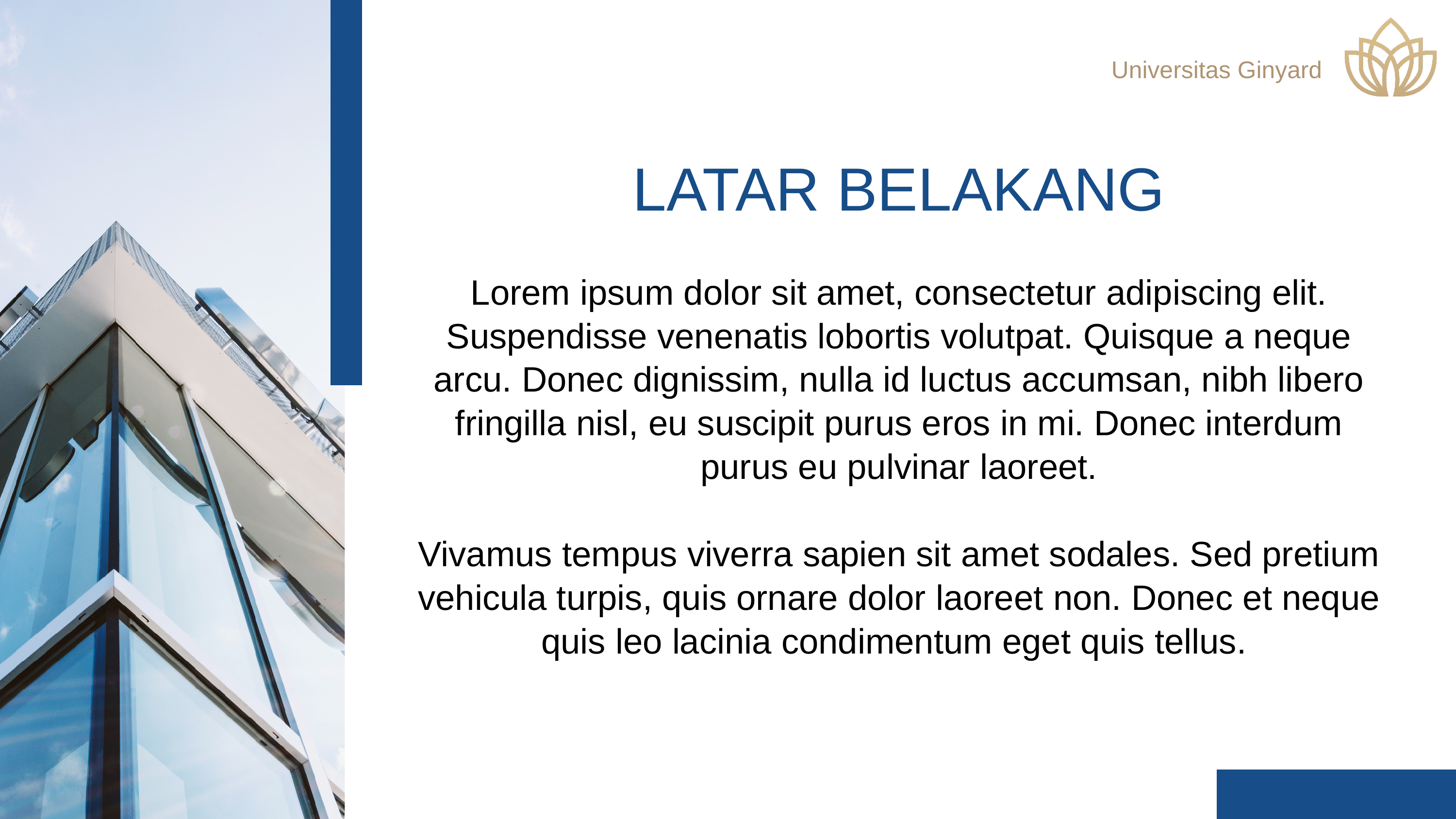

Universitas Ginyard
LATAR BELAKANG

Lorem ipsum dolor sit amet, consectetur adipiscing elit. Suspendisse venenatis lobortis volutpat. Quisque a neque arcu. Donec dignissim, nulla id luctus accumsan, nibh libero fringilla nisl, eu suscipit purus eros in mi. Donec interdum purus eu pulvinar laoreet.

Vivamus tempus viverra sapien sit amet sodales. Sed pretium vehicula turpis, quis ornare dolor laoreet non. Donec et neque quis leo lacinia condimentum eget quis tellus.